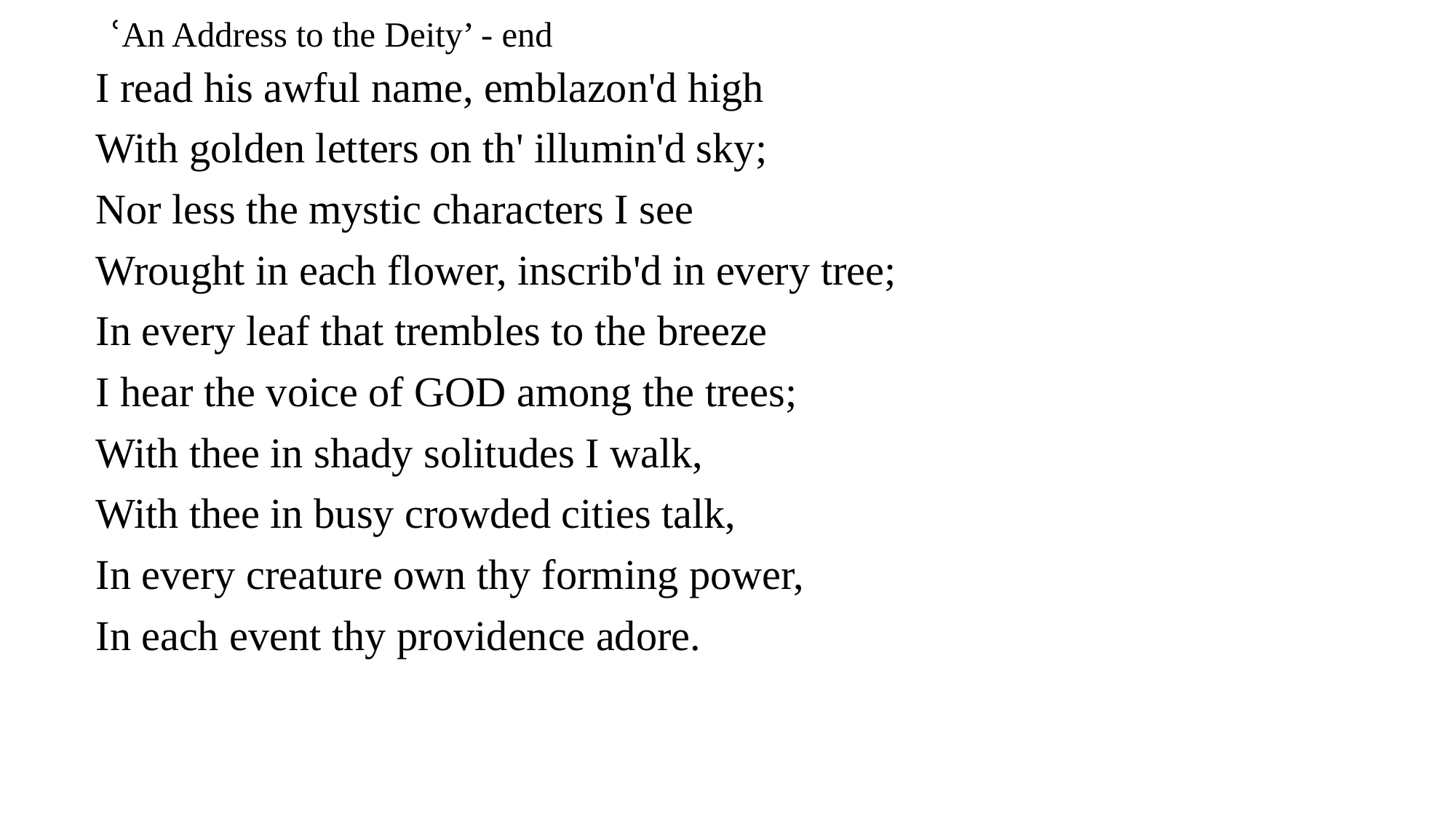

# ՙAn Address to the Deity’ - end
I read his awful name, emblazon'd high
With golden letters on th' illumin'd sky;
Nor less the mystic characters I see
Wrought in each flower, inscrib'd in every tree;
In every leaf that trembles to the breeze
I hear the voice of GOD among the trees;
With thee in shady solitudes I walk,
With thee in busy crowded cities talk,
In every creature own thy forming power,
In each event thy providence adore.